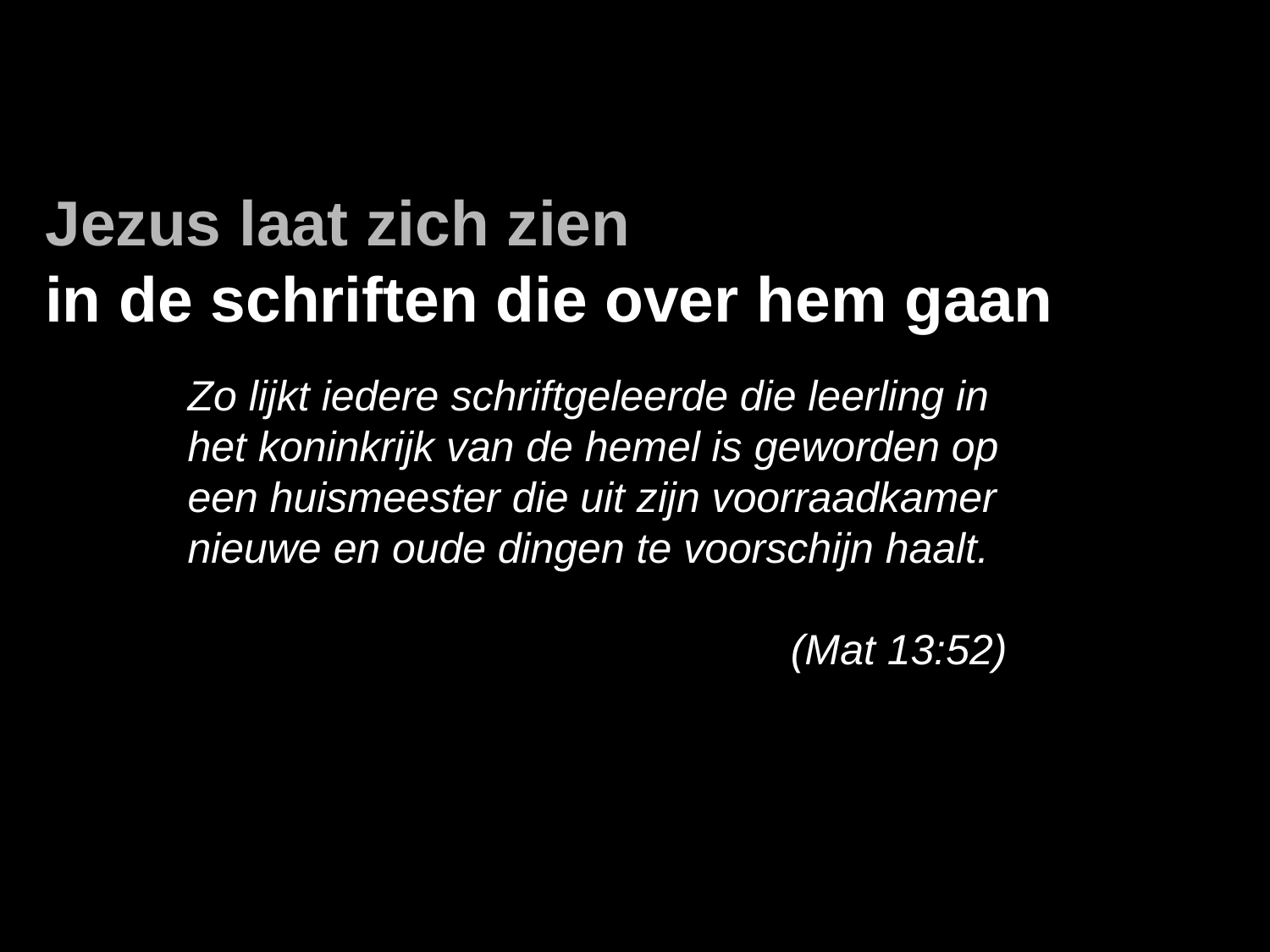

# Jezus laat zich zien
in de schriften die over hem gaan

Zo lijkt iedere schriftgeleerde die leerling in het koninkrijk van de hemel is geworden op een huismeester die uit zijn voorraadkamer nieuwe en oude dingen te voorschijn haalt.
										        (Mat 13:52)